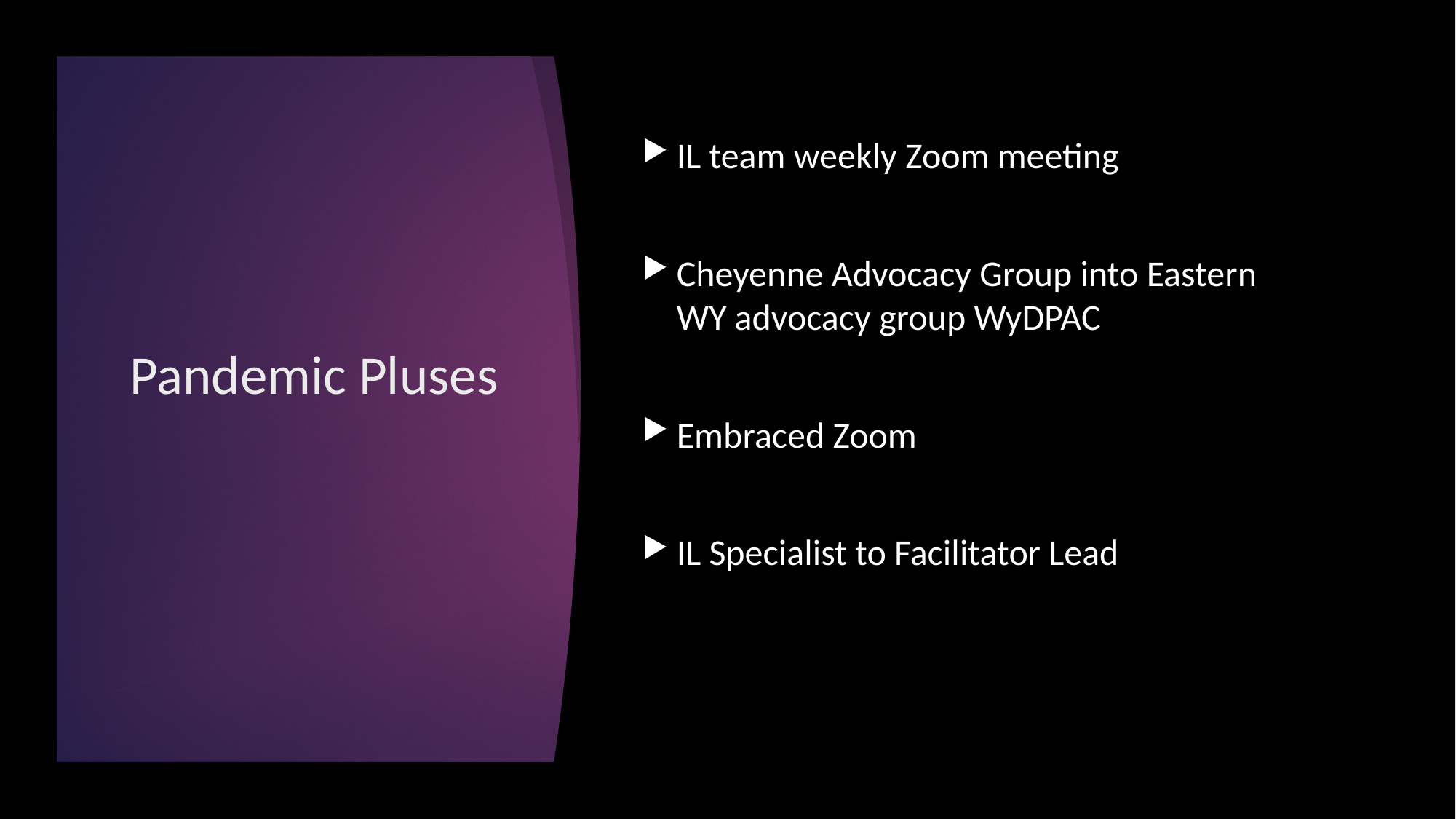

# Pandemic Pluses

IL team weekly Zoom meeting

Cheyenne Advocacy Group into Eastern WY advocacy group WyDPAC

Embraced Zoom

IL Specialist to Facilitator Lead

Pandemic Pluses